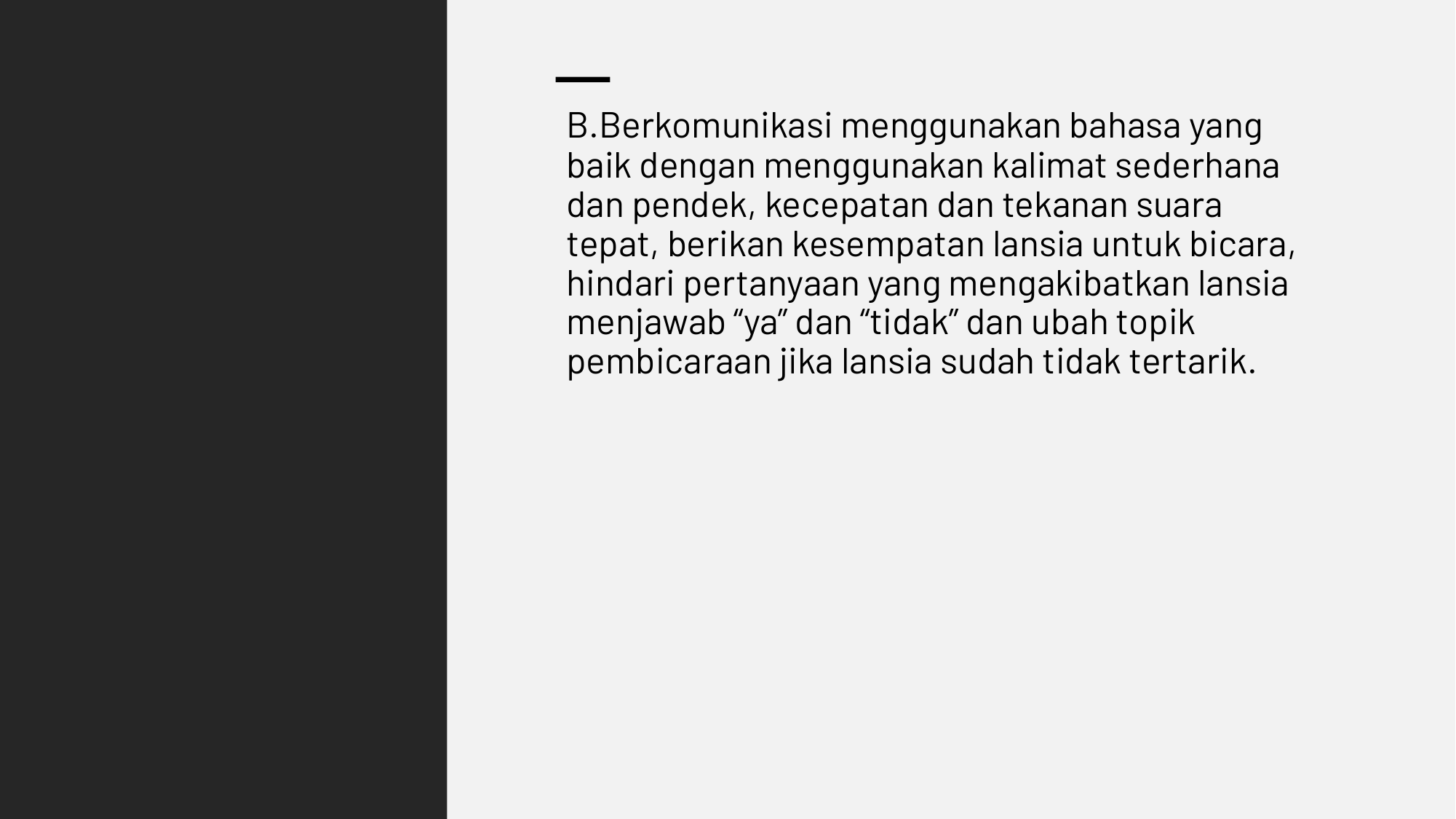

B.Berkomunikasi menggunakan bahasa yang baik dengan menggunakan kalimat sederhana dan pendek, kecepatan dan tekanan suara tepat, berikan kesempatan lansia untuk bicara, hindari pertanyaan yang mengakibatkan lansia menjawab “ya” dan “tidak” dan ubah topik pembicaraan jika lansia sudah tidak tertarik.